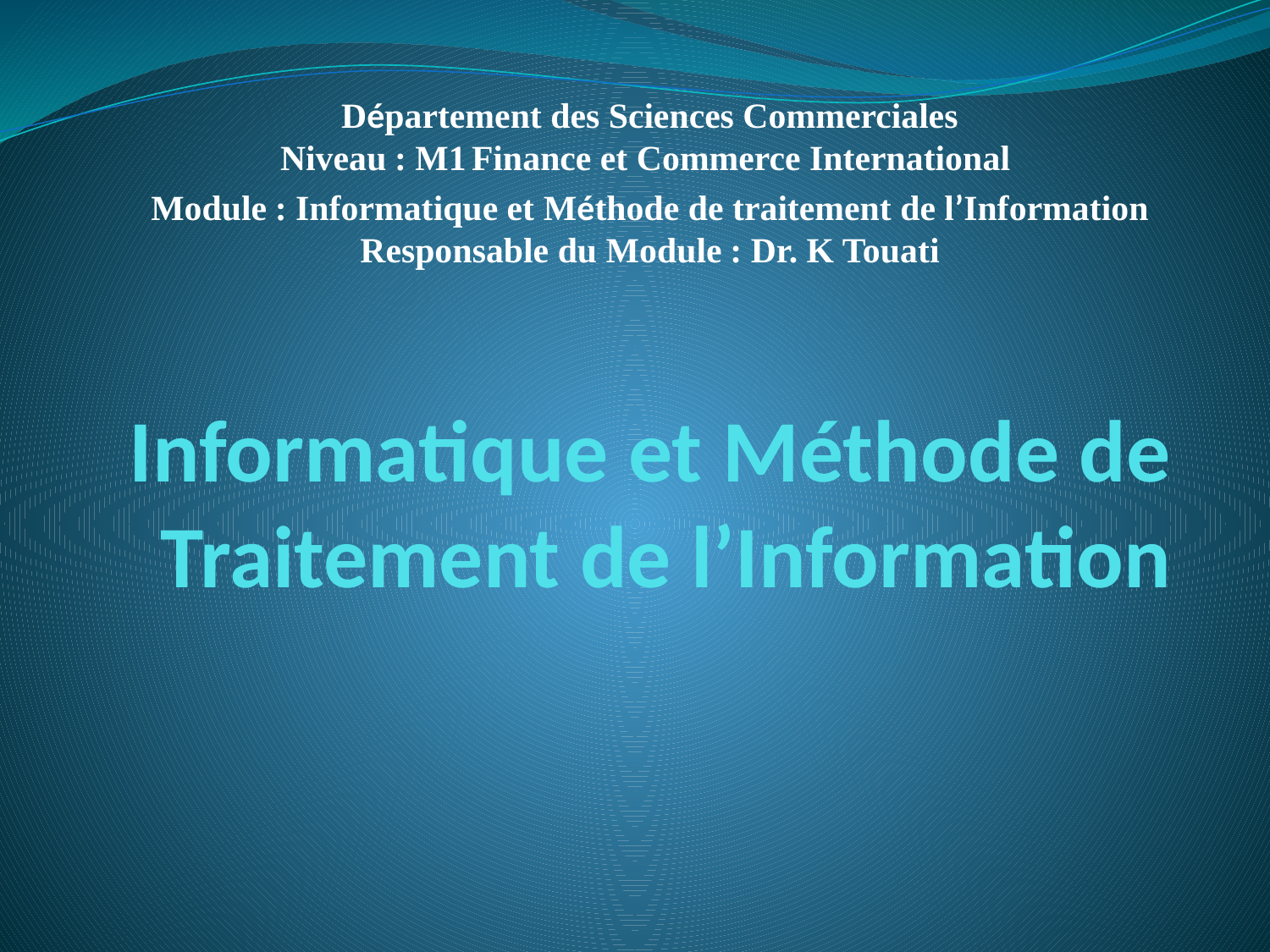

Département des Sciences Commerciales
Niveau : M1 Finance et Commerce International
Module : Informatique et Méthode de traitement de l’Information
Responsable du Module : Dr. K Touati
# Informatique et Méthode de Traitement de l’Information